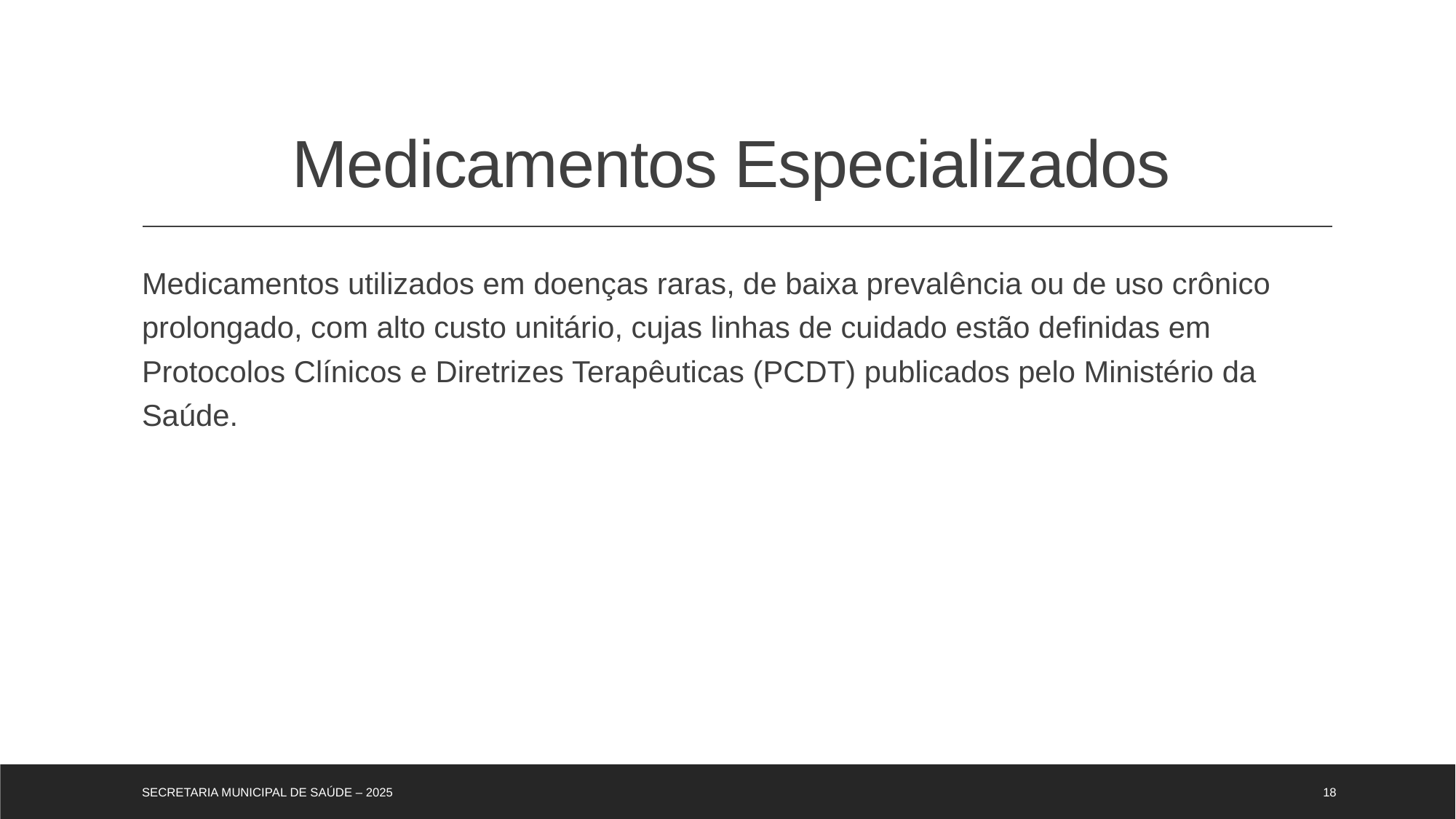

# Medicamentos Especializados
Medicamentos utilizados em doenças raras, de baixa prevalência ou de uso crônico prolongado, com alto custo unitário, cujas linhas de cuidado estão definidas em Protocolos Clínicos e Diretrizes Terapêuticas (PCDT) publicados pelo Ministério da Saúde.

SECRETARIA MUNICIPAL DE SAÚDE – 2025
18